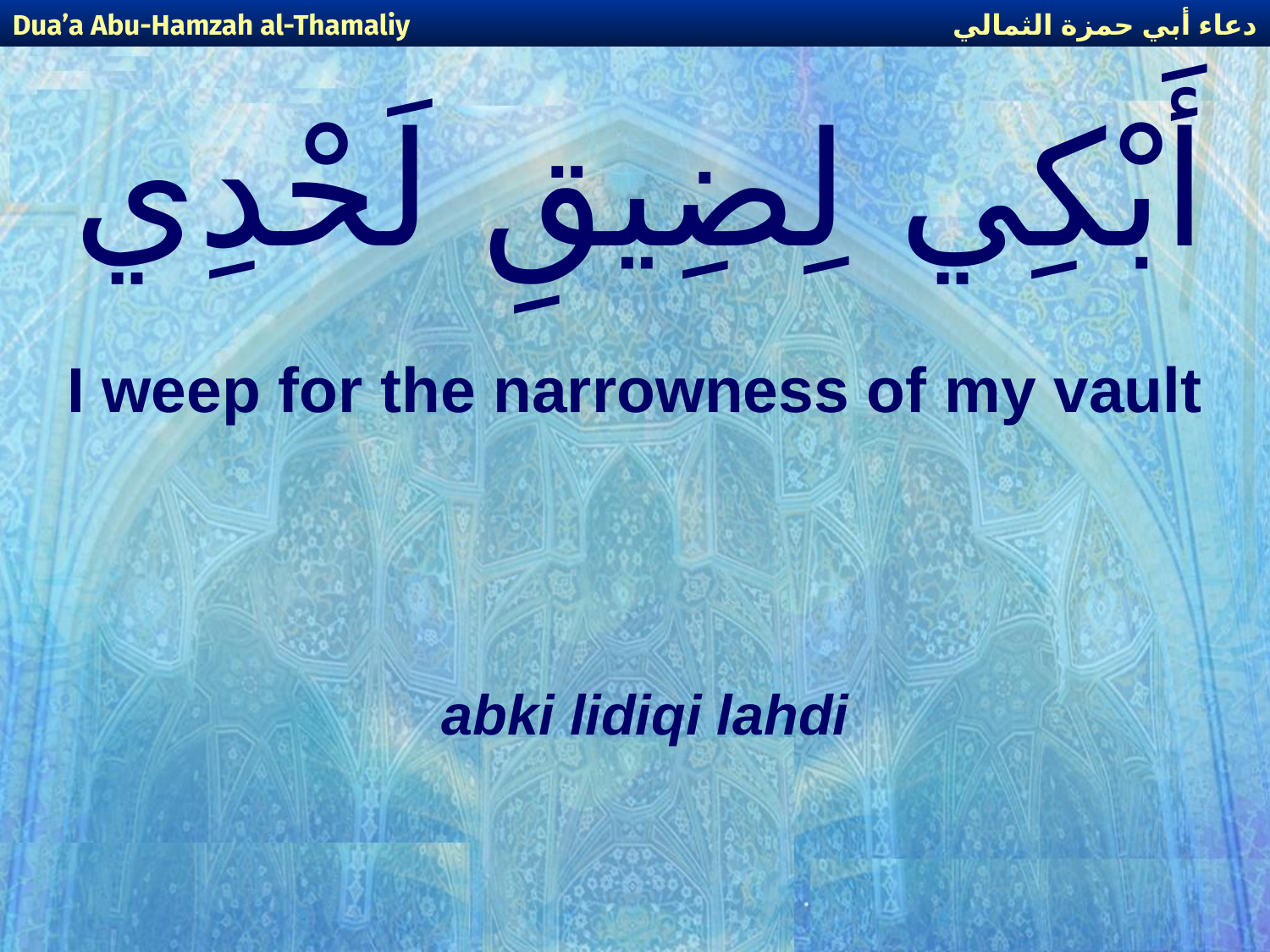

دعاء أبي حمزة الثمالي
Dua’a Abu-Hamzah al-Thamaliy
# أَبْكِي لِضِيقِ لَحْدِي
I weep for the narrowness of my vault
abki lidiqi lahdi